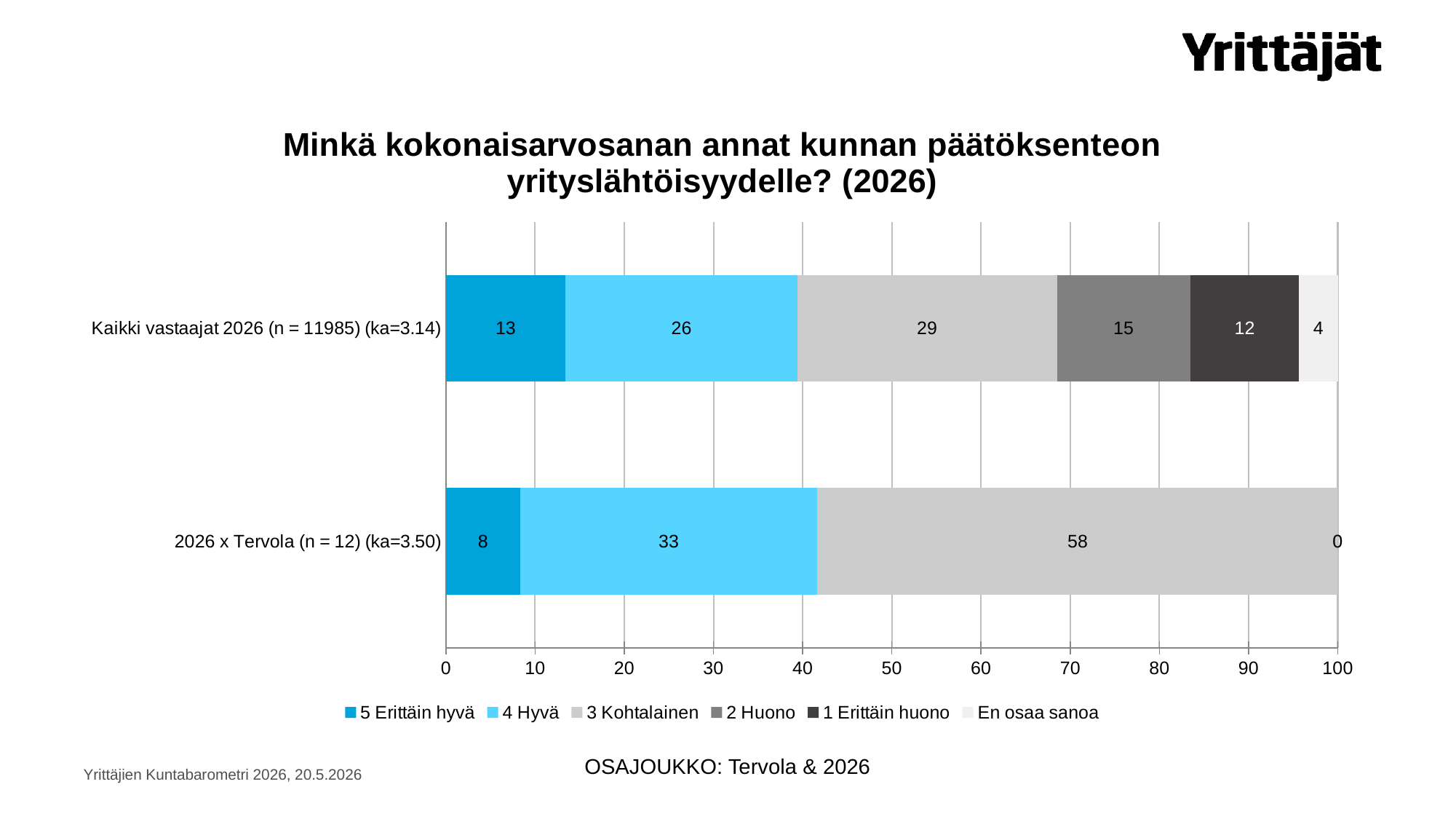

### Chart: Minkä kokonaisarvosanan annat kunnan päätöksenteon yrityslähtöisyydelle? (2026)

| Category | 5 Erittäin hyvä | 4 Hyvä | 3 Kohtalainen | 2 Huono | 1 Erittäin huono | En osaa sanoa |
|---|---|---|---|---|---|---|
| 2026 x Tervola (n = 12) (ka=3.50) | 8.33333333333333 | 33.3333333333333 | 58.3333333333333 | 0.0 | 0.0 | 0.0 |
| Kaikki vastaajat 2026 (n = 11985) (ka=3.14) | 13.4251147267418 | 25.9991656236963 | 29.0863579474343 | 14.9687108886108 | 12.1735502711723 | 4.3471005423446 |
OSAJOUKKO: Tervola & 2026
Yrittäjien Kuntabarometri 2026, 20.5.2026